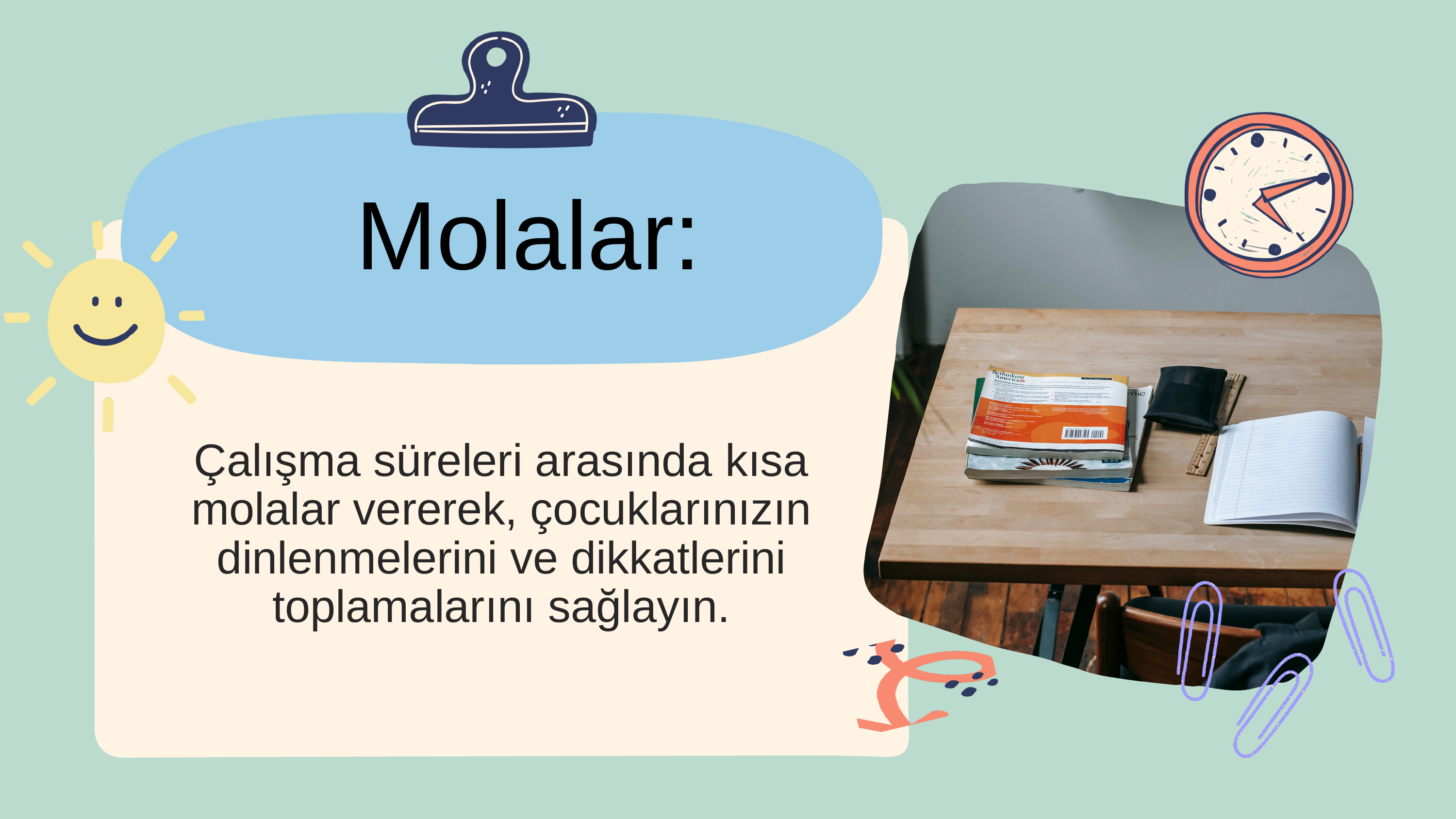

Molalar:

Çalışma süreleri arasında kısa molalar vererek, çocuklarınızın dinlenmelerini ve dikkatlerini toplamalarını sağlayın.